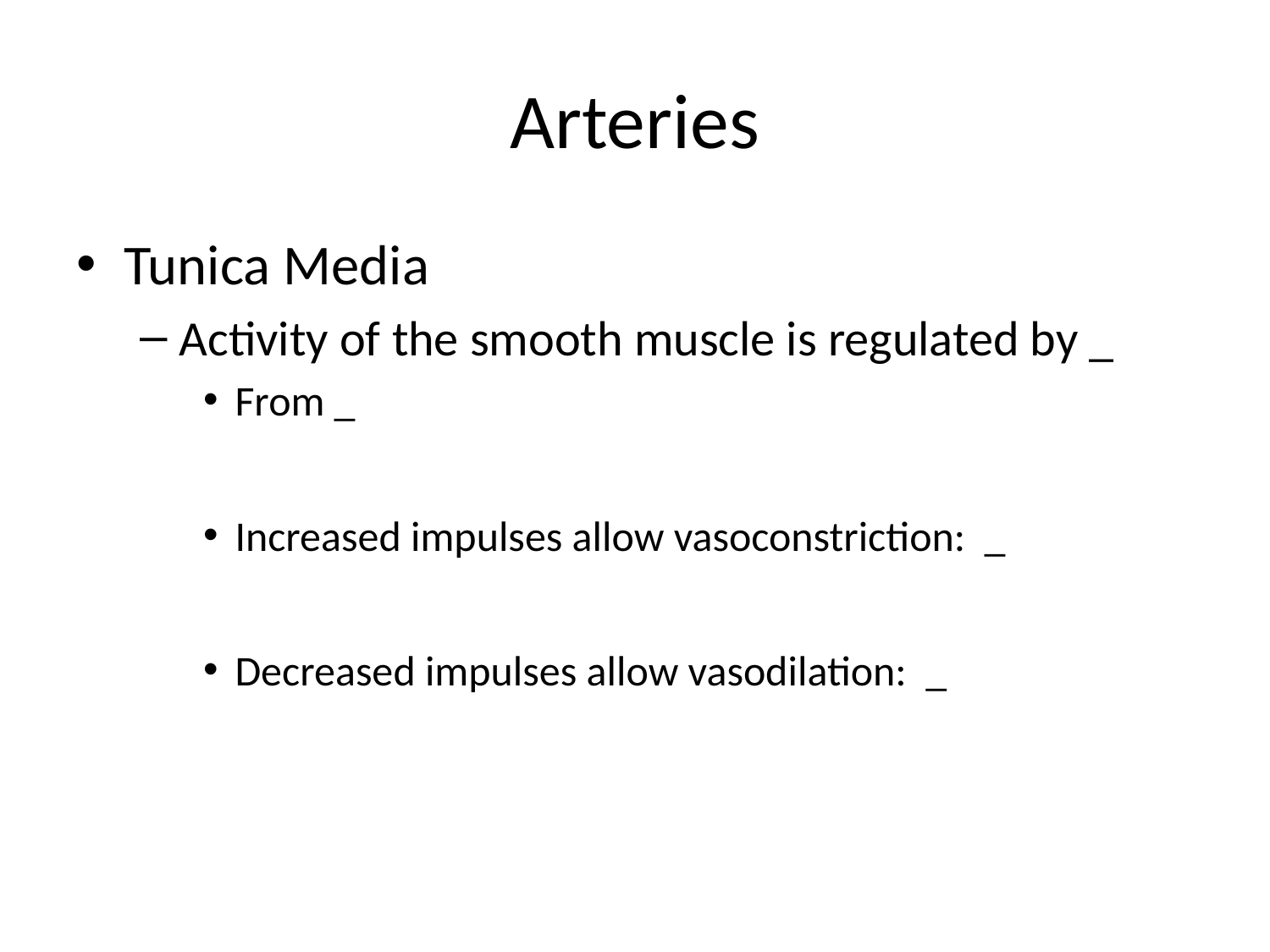

# Arteries
Tunica Media
Activity of the smooth muscle is regulated by _
From _

Increased impulses allow vasoconstriction:  _

Decreased impulses allow vasodilation:  _